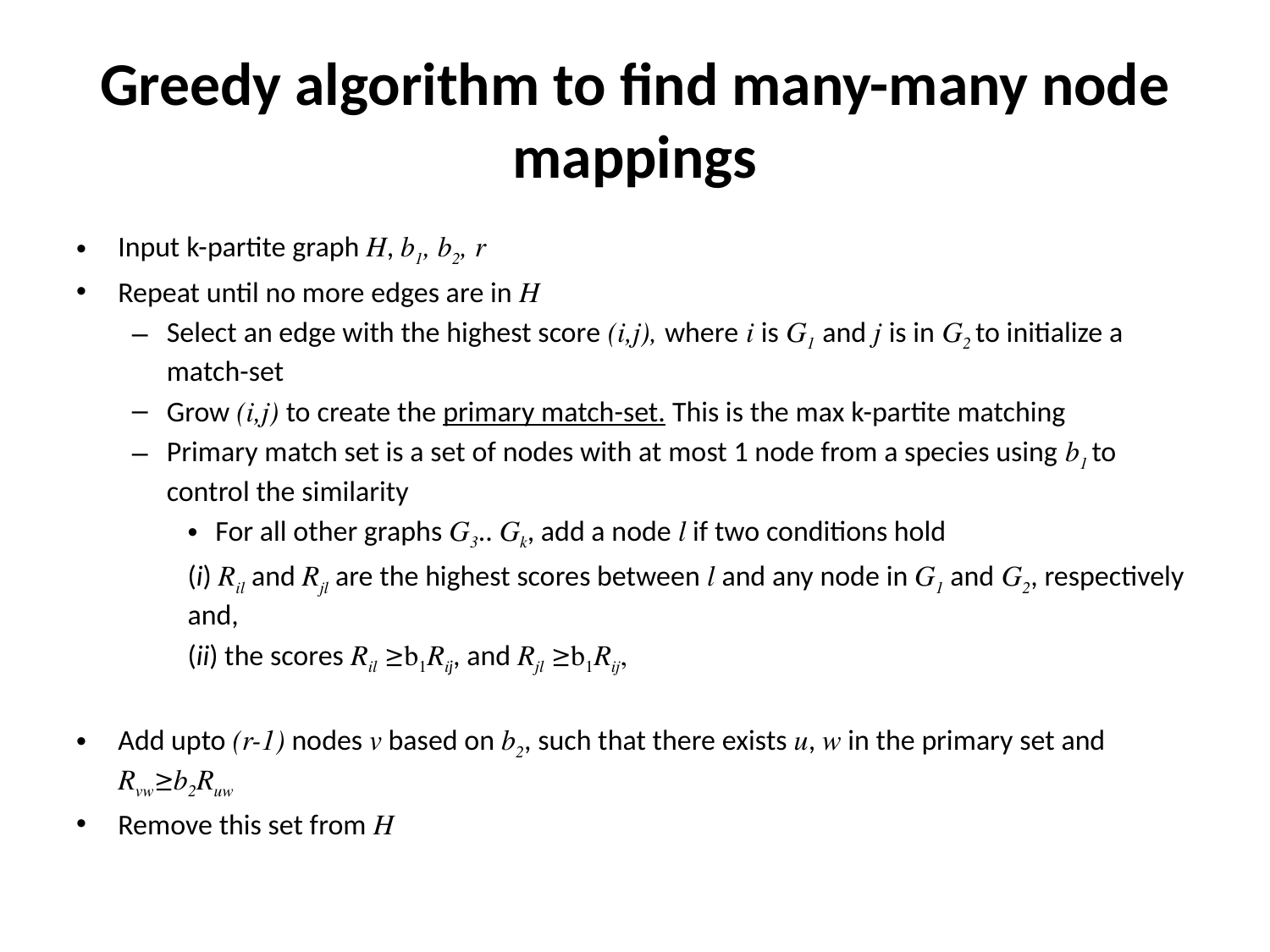

# Greedy algorithm to find many-many node mappings
Input k-partite graph H, b1, b2, r
Repeat until no more edges are in H
Select an edge with the highest score (i,j), where i is G1 and j is in G2 to initialize a match-set
Grow (i,j) to create the primary match-set. This is the max k-partite matching
Primary match set is a set of nodes with at most 1 node from a species using b1 to control the similarity
For all other graphs G3.. Gk, add a node l if two conditions hold
	(i) Ril and Rjl are the highest scores between l and any node in G1 and G2, respectively and,
	(ii) the scores Ril ≥b1Rij, and Rjl ≥b1Rij,

Add upto (r-1) nodes v based on b2, such that there exists u, w in the primary set and Rvw≥b2Ruw
Remove this set from H